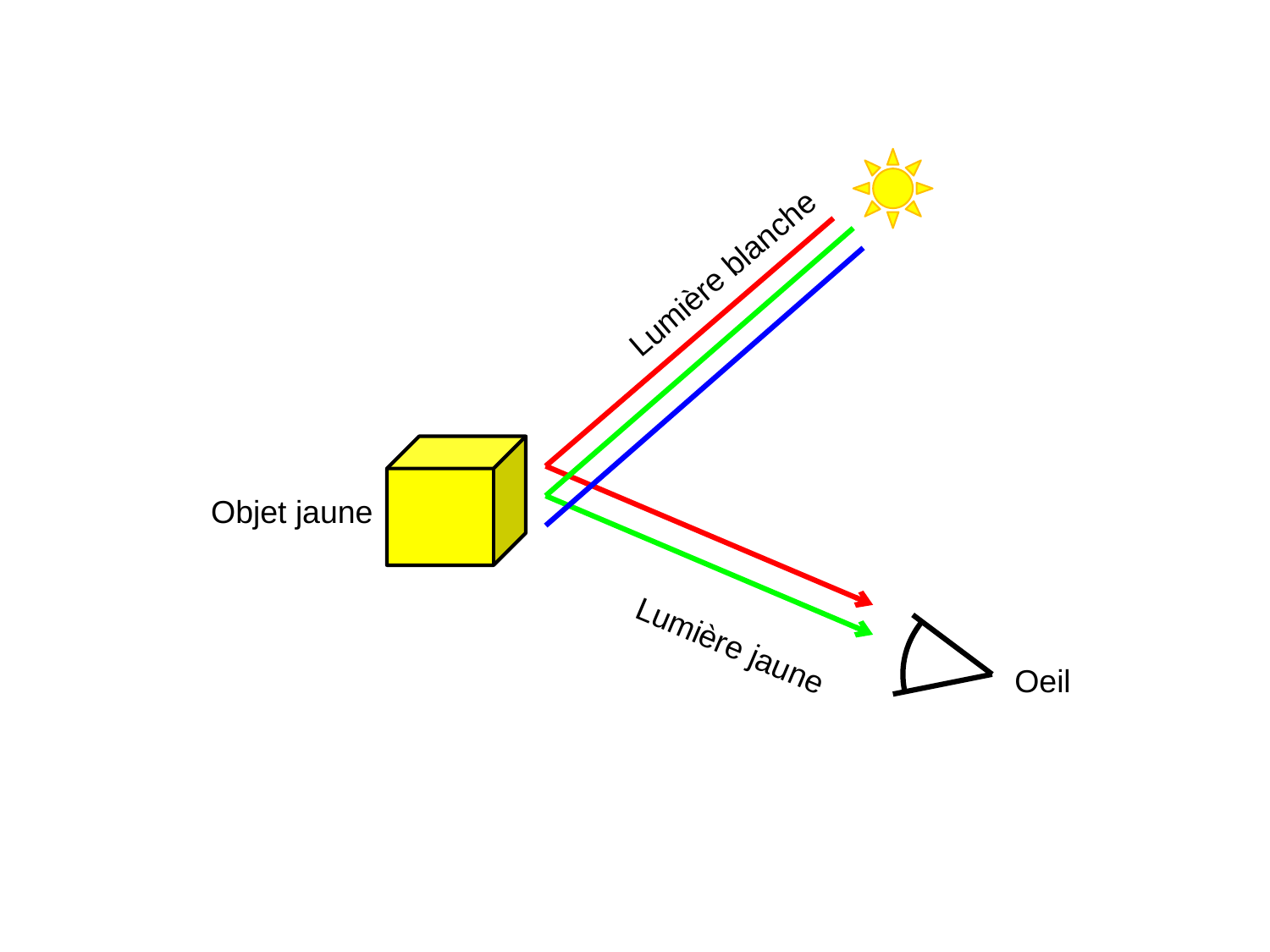

Lumière blanche

Objet jaune

Lumière jaune
Oeil